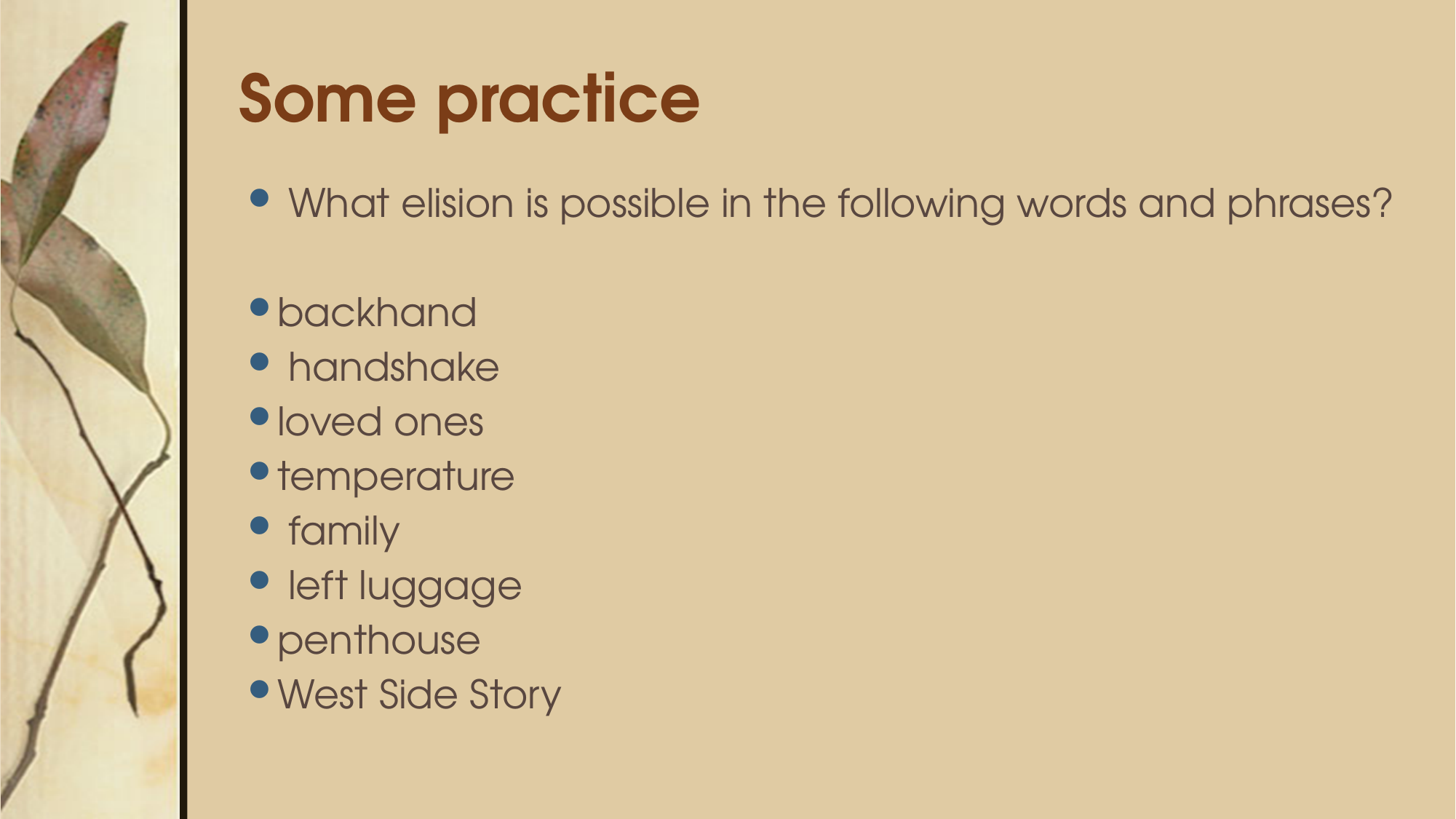

# Some practice
 What elision is possible in the following words and phrases?

backhand
 handshake
loved ones
temperature
 family
 left luggage
penthouse
West Side Story